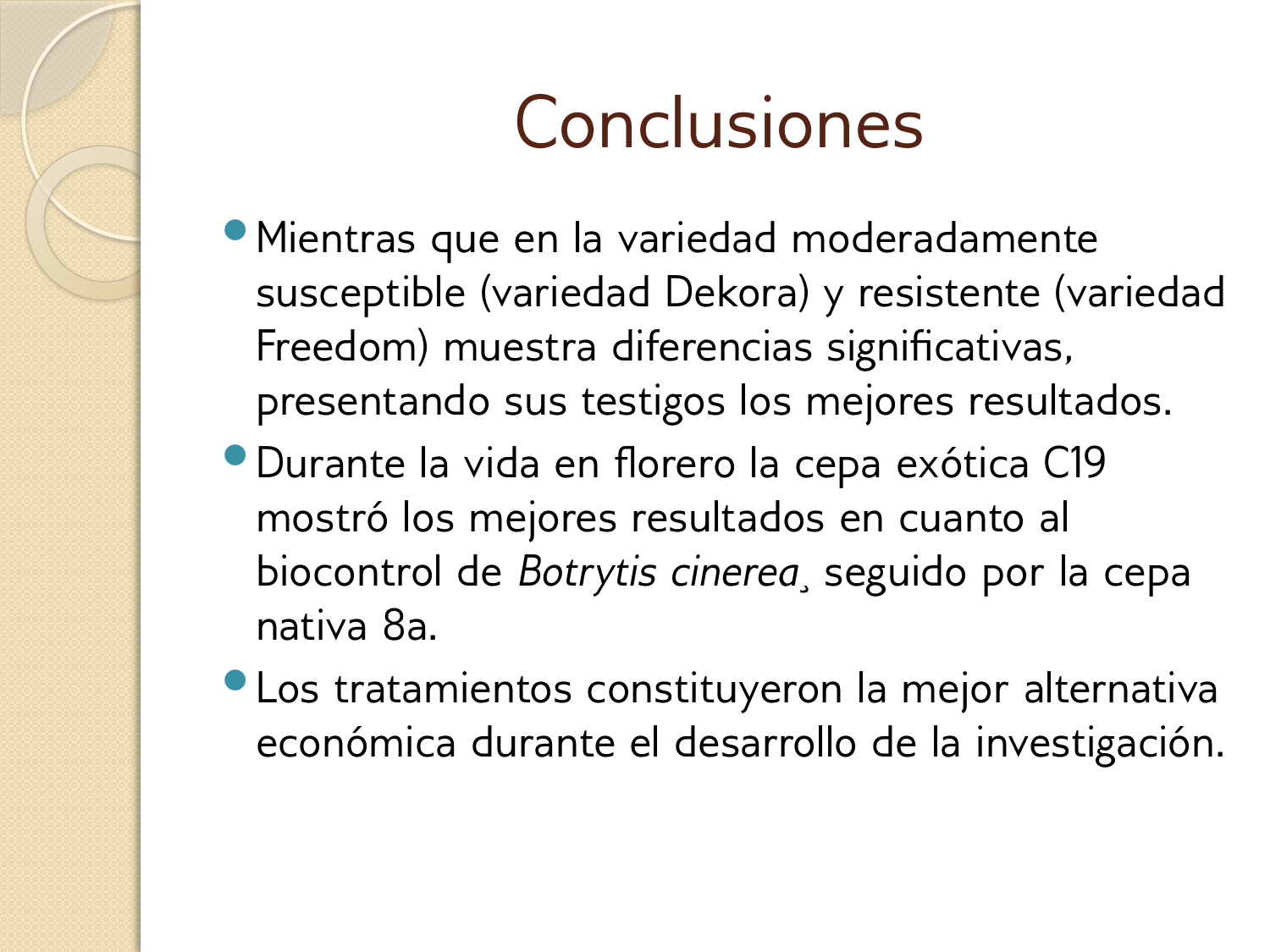

# Conclusiones
Mientras que en la variedad moderadamente susceptible (variedad Dekora) y resistente (variedad Freedom) muestra diferencias significativas, presentando sus testigos los mejores resultados.
Durante la vida en florero la cepa exótica C19 mostró los mejores resultados en cuanto al biocontrol de Botrytis cinerea¸ seguido por la cepa nativa 8a.
Los tratamientos constituyeron la mejor alternativa económica durante el desarrollo de la investigación.